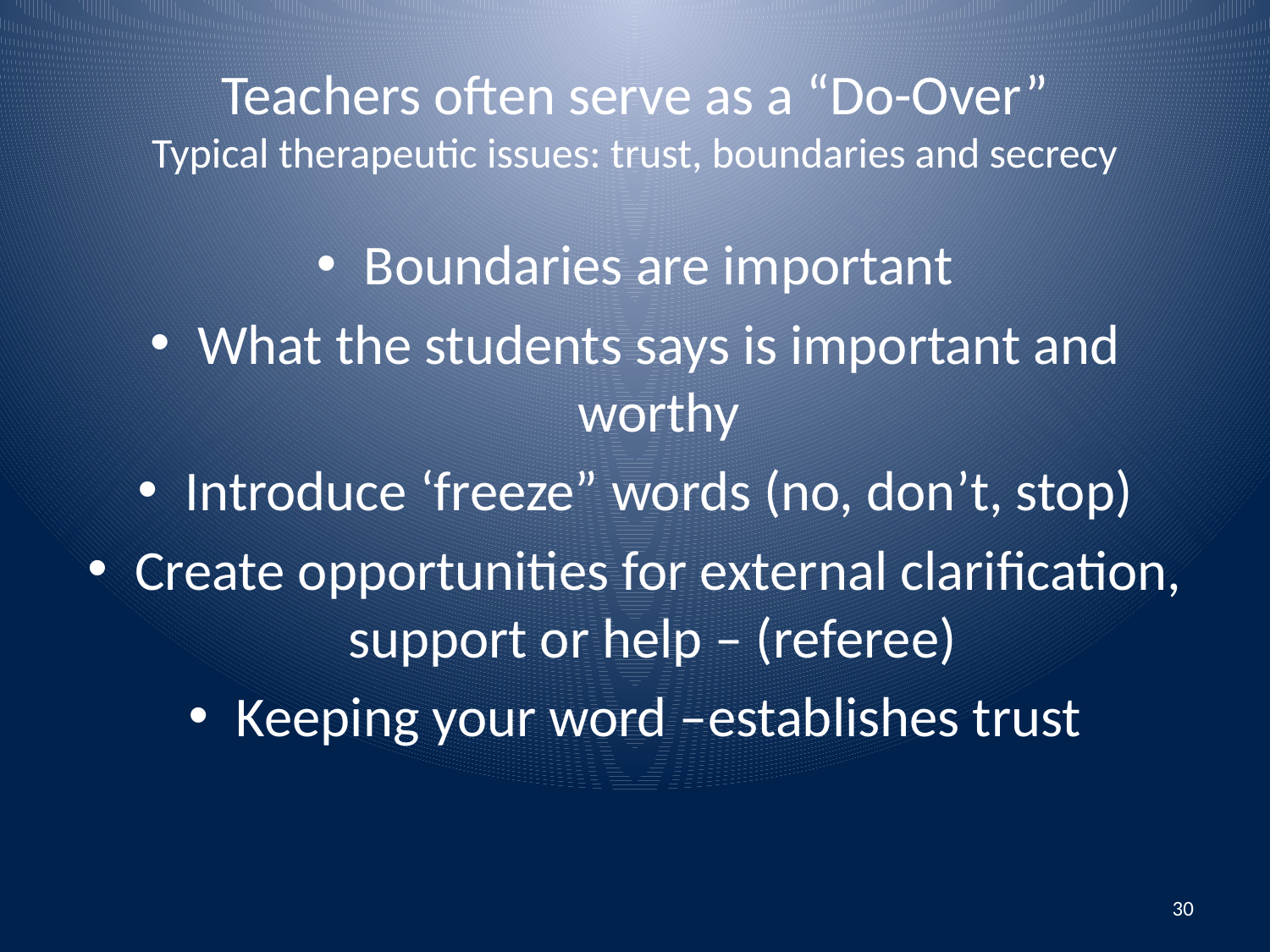

# Teachers often serve as a “Do-Over” Typical therapeutic issues: trust, boundaries and secrecy
Boundaries are important
What the students says is important and worthy
Introduce ‘freeze” words (no, don’t, stop)
Create opportunities for external clarification, support or help – (referee)
Keeping your word –establishes trust
30